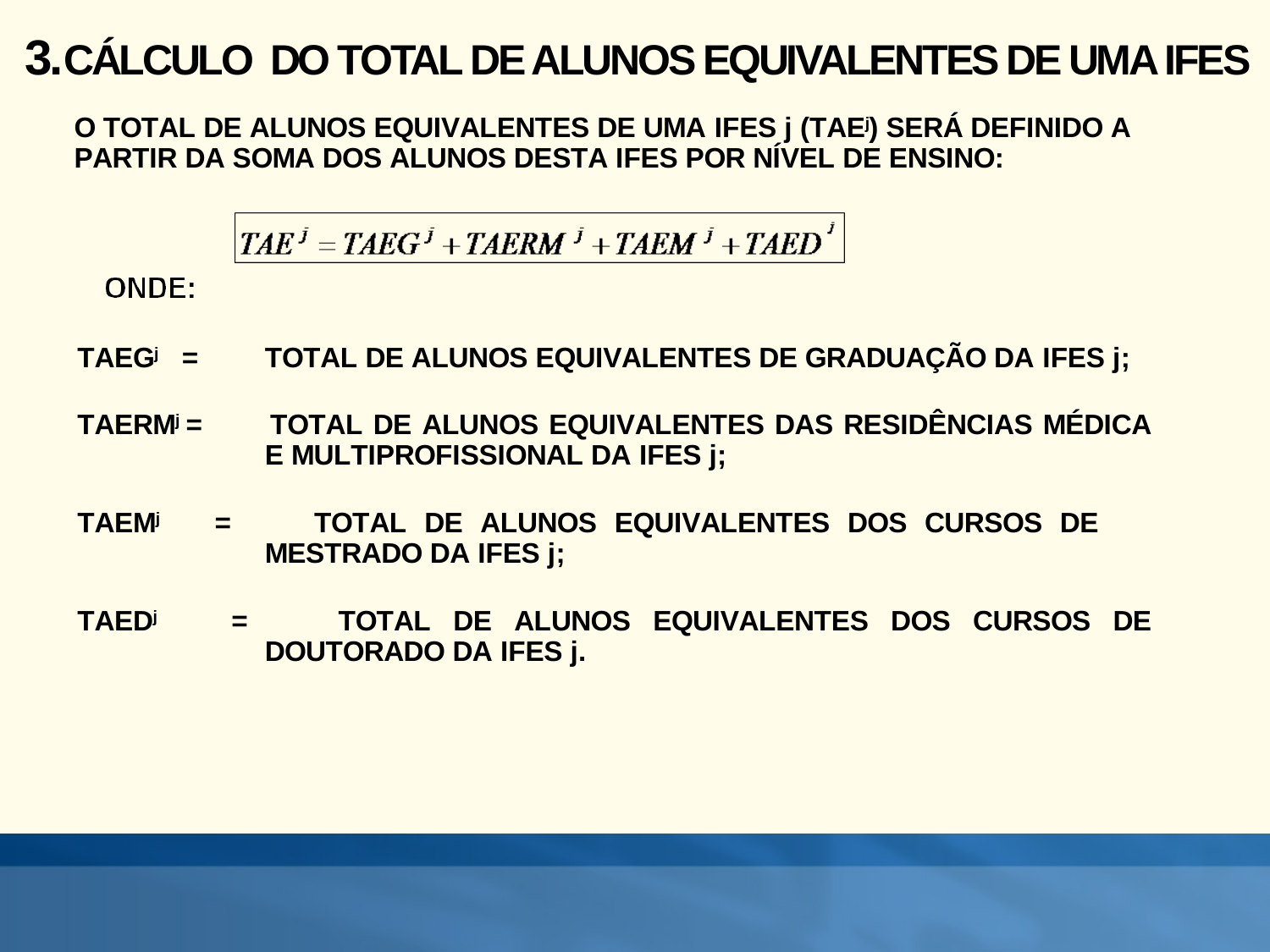

# 3.CÁLCULO  DO TOTAL DE ALUNOS EQUIVALENTES DE UMA IFES

### Chart

| Category |
|---|